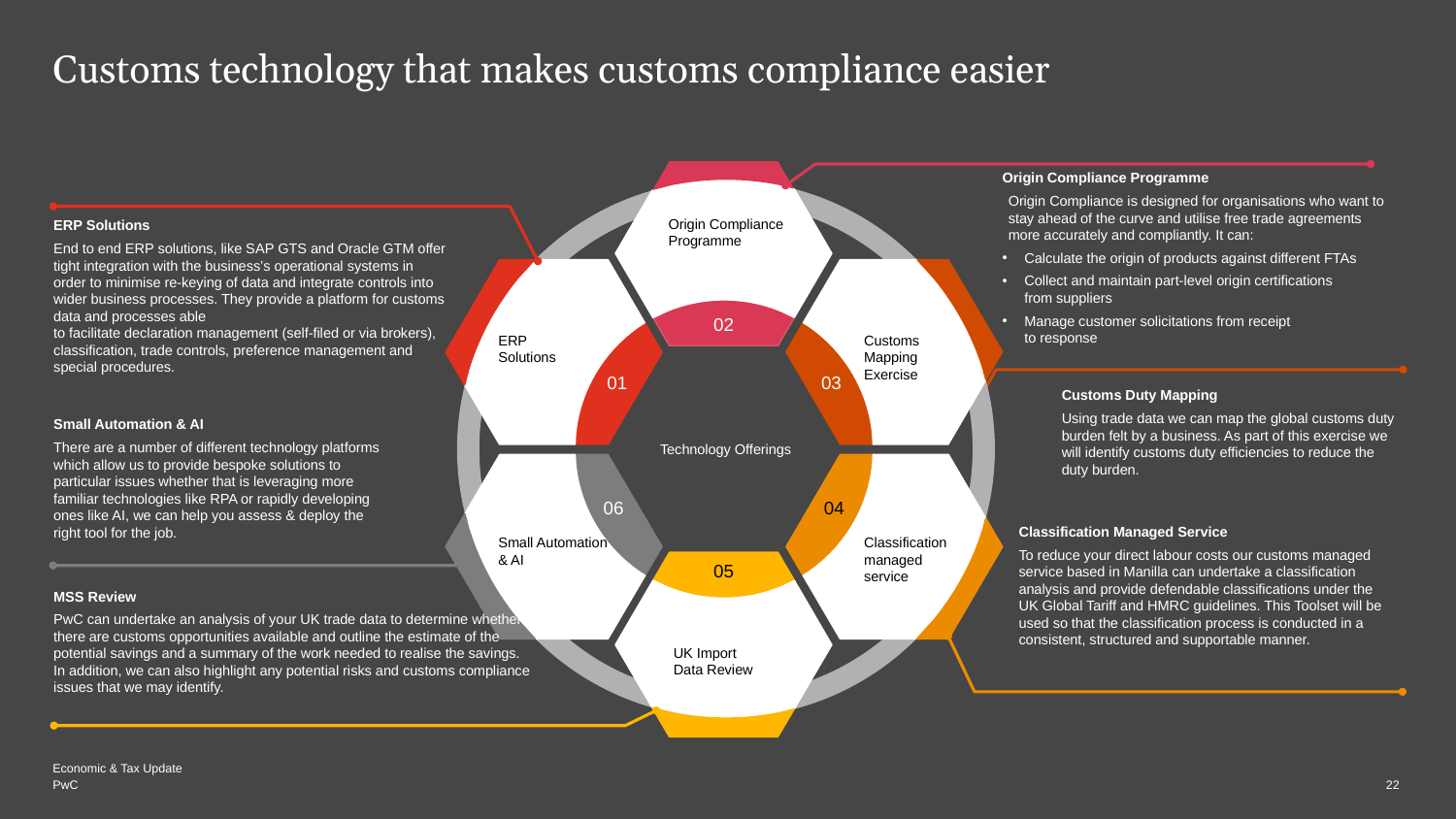

# Customs technology that makes customs compliance easier

Origin Compliance Programme

02

ERP Solutions
Customs Mapping Exercise
01
03
Technology Offerings

06
04

Small Automation & AI
Classification managed service

05

UK Import
Data Review

Origin Compliance Programme
Origin Compliance is designed for organisations who want to stay ahead of the curve and utilise free trade agreements more accurately and compliantly. It can:
Calculate the origin of products against different FTAs
Collect and maintain part-level origin certifications
from suppliers
Manage customer solicitations from receipt
to response

ERP Solutions
End to end ERP solutions, like SAP GTS and Oracle GTM offer tight integration with the business’s operational systems in order to minimise re-keying of data and integrate controls into wider business processes. They provide a platform for customs data and processes able
to facilitate declaration management (self-filed or via brokers), classification, trade controls, preference management and special procedures.

Customs Duty Mapping
Using trade data we can map the global customs duty burden felt by a business. As part of this exercise we will identify customs duty efficiencies to reduce the duty burden.
Small Automation & AI
There are a number of different technology platforms which allow us to provide bespoke solutions to particular issues whether that is leveraging more familiar technologies like RPA or rapidly developing ones like AI, we can help you assess & deploy the right tool for the job.
Classification Managed Service
To reduce your direct labour costs our customs managed service based in Manilla can undertake a classification analysis and provide defendable classifications under the UK Global Tariff and HMRC guidelines. This Toolset will be used so that the classification process is conducted in a consistent, structured and supportable manner.

MSS Review
PwC can undertake an analysis of your UK trade data to determine whether there are customs opportunities available and outline the estimate of the potential savings and a summary of the work needed to realise the savings. In addition, we can also highlight any potential risks and customs compliance issues that we may identify.

Economic & Tax Update

PwC
 22